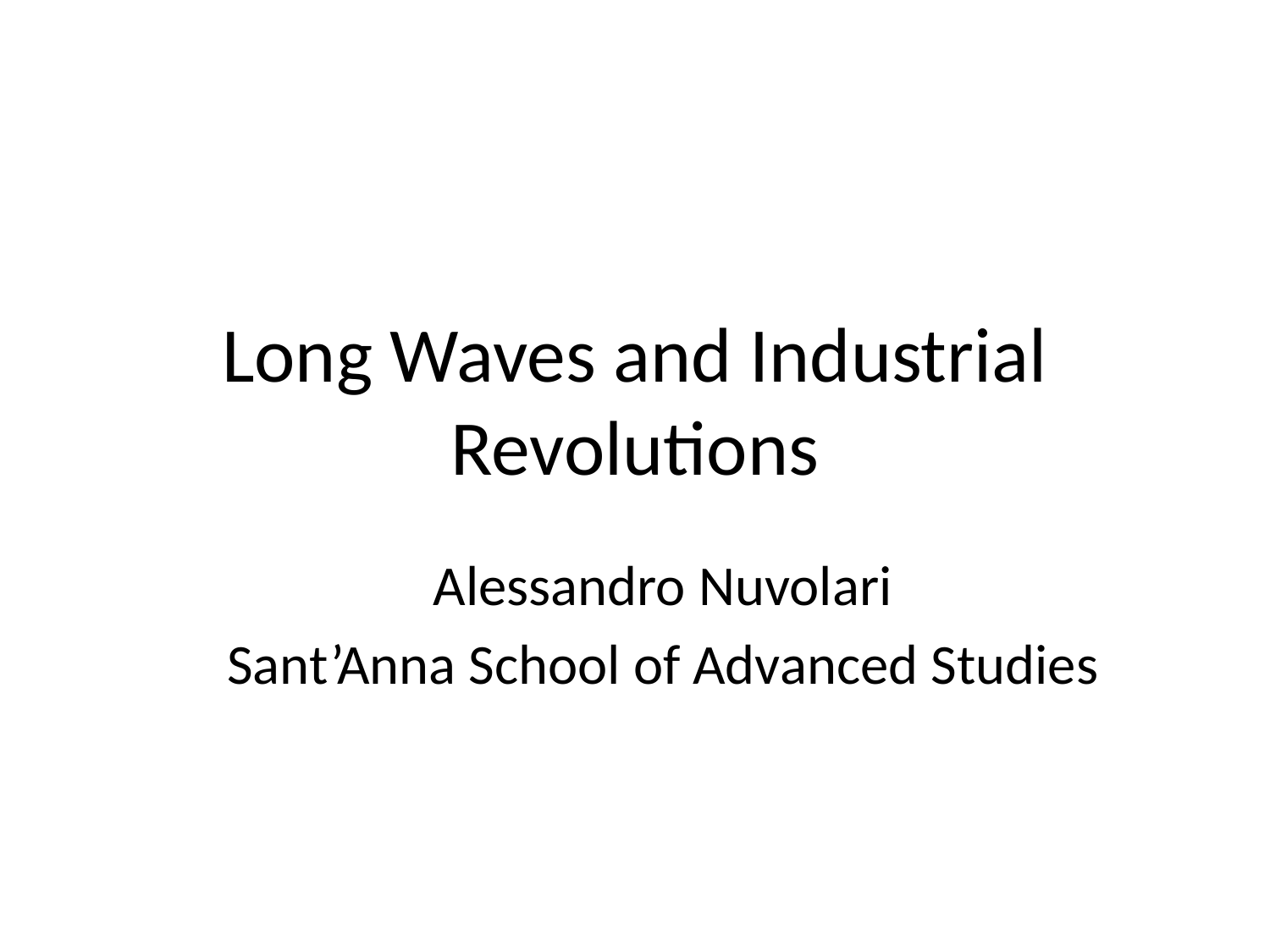

# Long Waves and Industrial Revolutions
Alessandro Nuvolari
Sant’Anna School of Advanced Studies